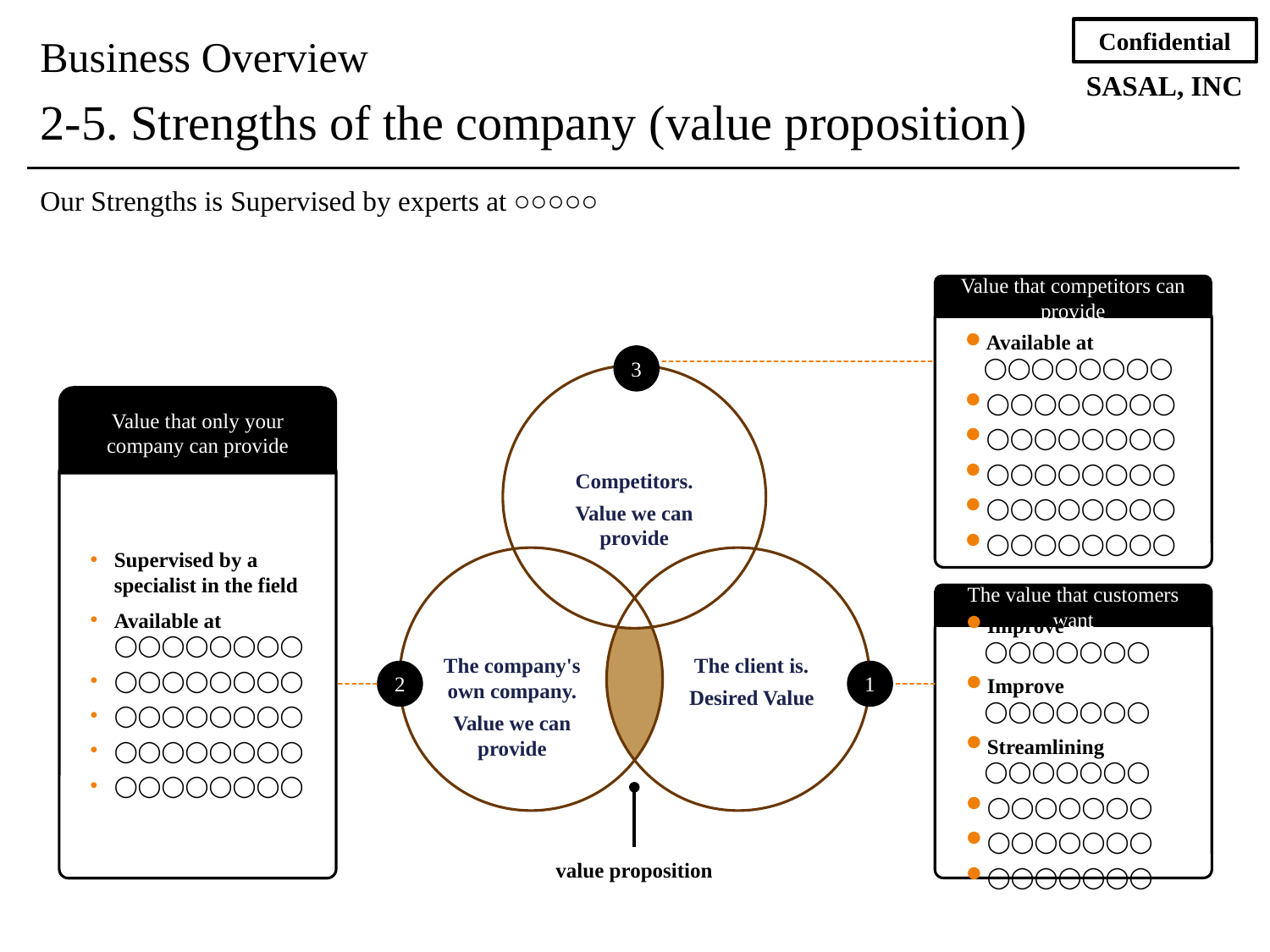

Business Overview
2-5. Strengths of the company (value proposition)
Our Strengths is Supervised by experts at ○○○○○
Value that competitors can provide

Available at ◯◯◯◯◯◯◯◯
◯◯◯◯◯◯◯◯
◯◯◯◯◯◯◯◯
◯◯◯◯◯◯◯◯
◯◯◯◯◯◯◯◯
◯◯◯◯◯◯◯◯
3

Competitors.
Value we can provide

The company's own company.
Value we can provide
The client is.
Desired Value
2
1
value proposition
Value that only your company can provide

Supervised by a specialist in the field
Available at ◯◯◯◯◯◯◯◯
◯◯◯◯◯◯◯◯
◯◯◯◯◯◯◯◯
◯◯◯◯◯◯◯◯
◯◯◯◯◯◯◯◯
The value that customers want

Improve ◯◯◯◯◯◯◯
Improve ◯◯◯◯◯◯◯
Streamlining ◯◯◯◯◯◯◯
◯◯◯◯◯◯◯
◯◯◯◯◯◯◯
◯◯◯◯◯◯◯